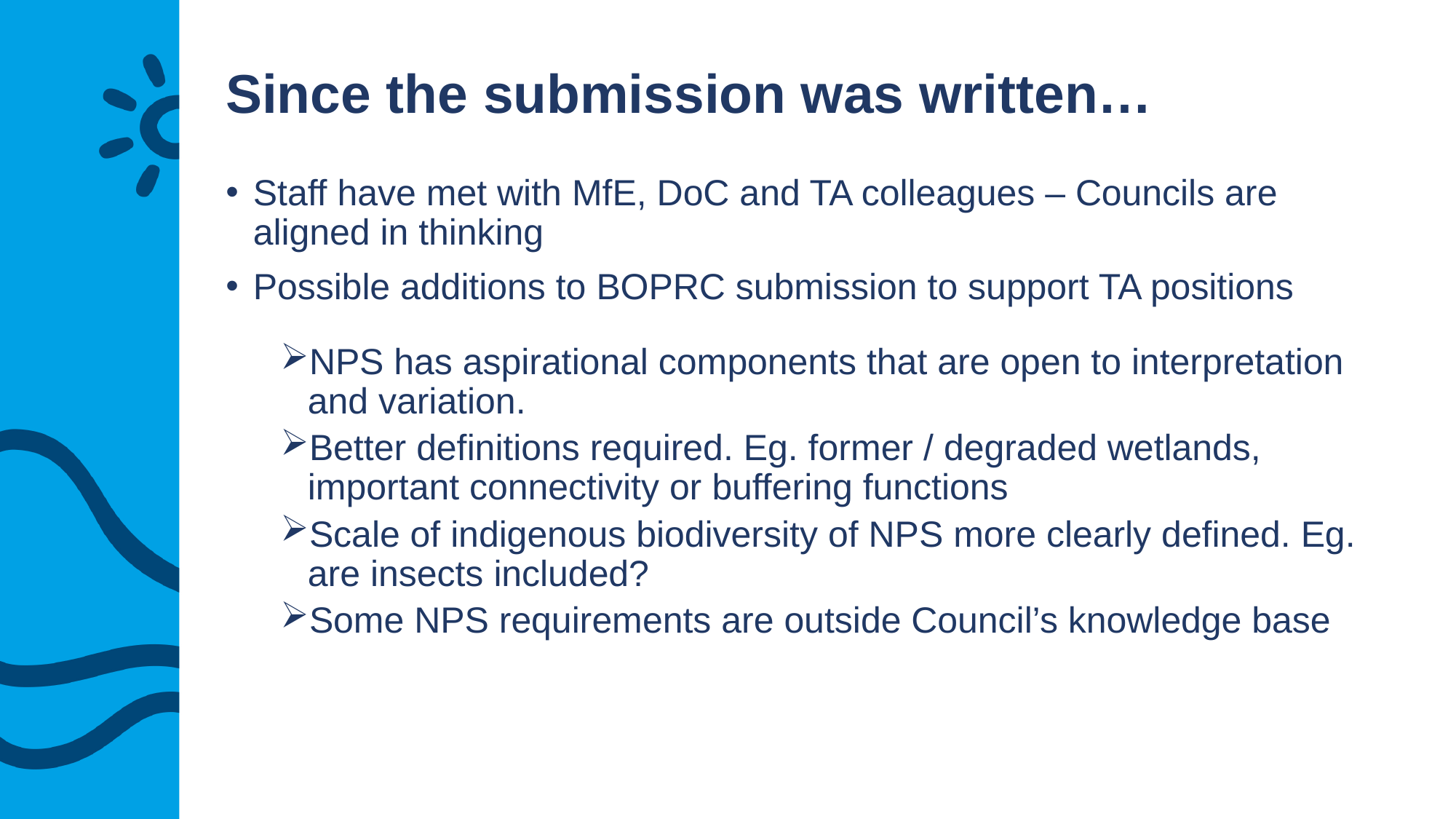

# Since the submission was written…
Staff have met with MfE, DoC and TA colleagues – Councils are aligned in thinking
Possible additions to BOPRC submission to support TA positions

NPS has aspirational components that are open to interpretation and variation.
Better definitions required. Eg. former / degraded wetlands, important connectivity or buffering functions
Scale of indigenous biodiversity of NPS more clearly defined. Eg. are insects included?
Some NPS requirements are outside Council’s knowledge base